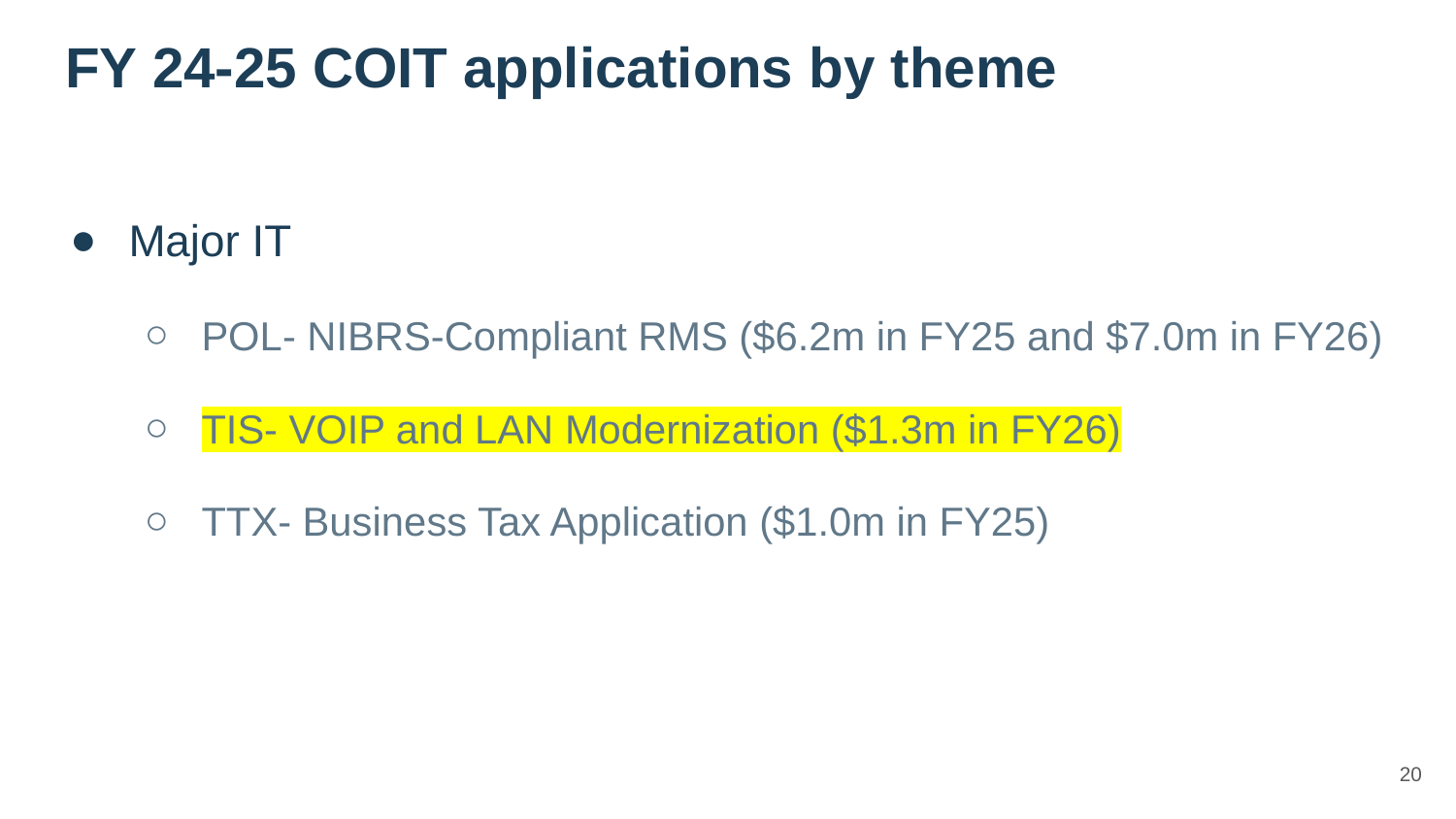

# FY 24-25 COIT applications by theme
Major IT
POL- NIBRS-Compliant RMS ($6.2m in FY25 and $7.0m in FY26)
TIS- VOIP and LAN Modernization ($1.3m in FY26)
TTX- Business Tax Application ($1.0m in FY25)

20